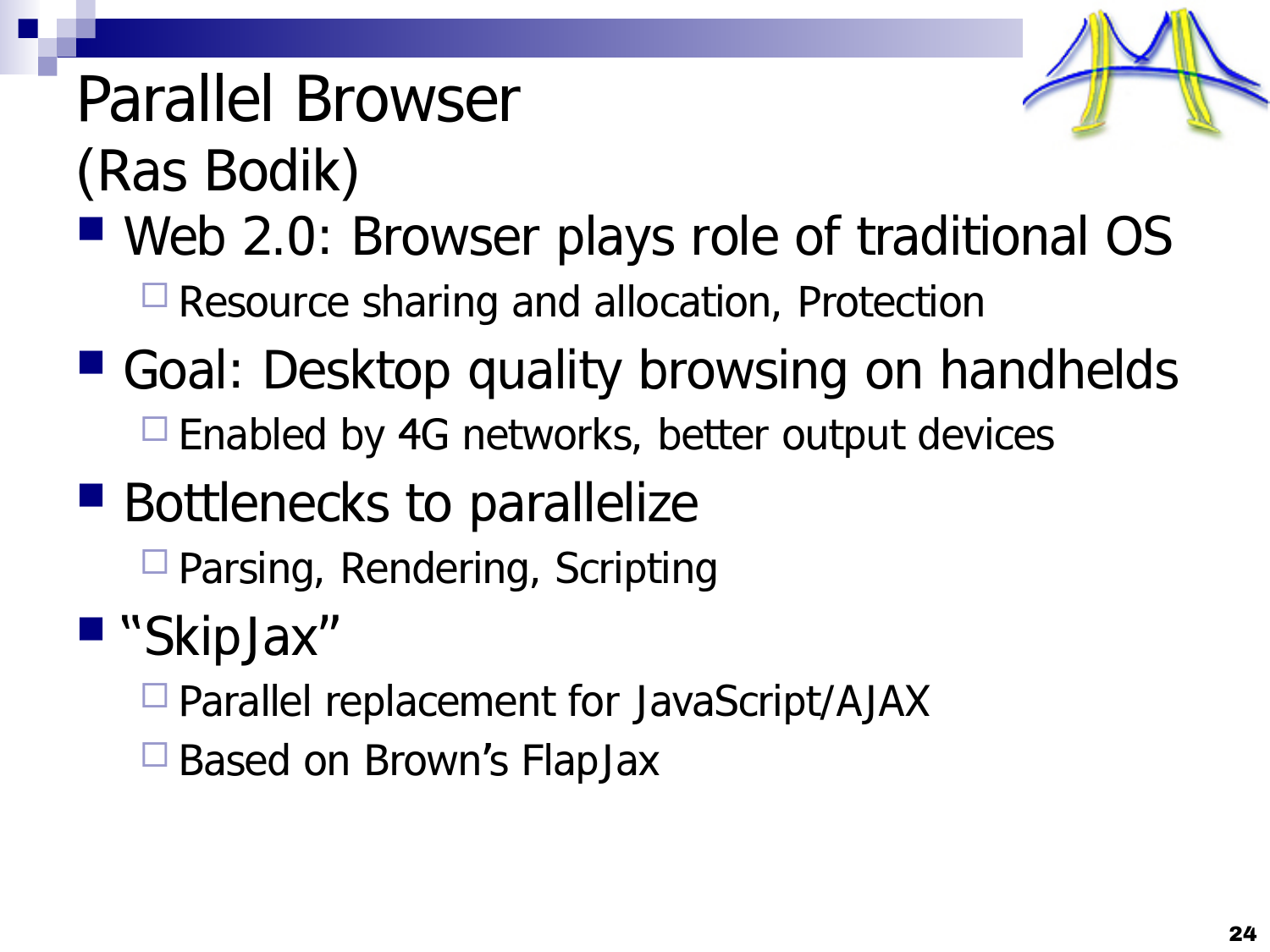

# Parallel Browser (Ras Bodik)
Web 2.0: Browser plays role of traditional OS
Resource sharing and allocation, Protection
Goal: Desktop quality browsing on handhelds
Enabled by 4G networks, better output devices
Bottlenecks to parallelize
Parsing, Rendering, Scripting
“SkipJax”
Parallel replacement for JavaScript/AJAX
Based on Brown’s FlapJax
24